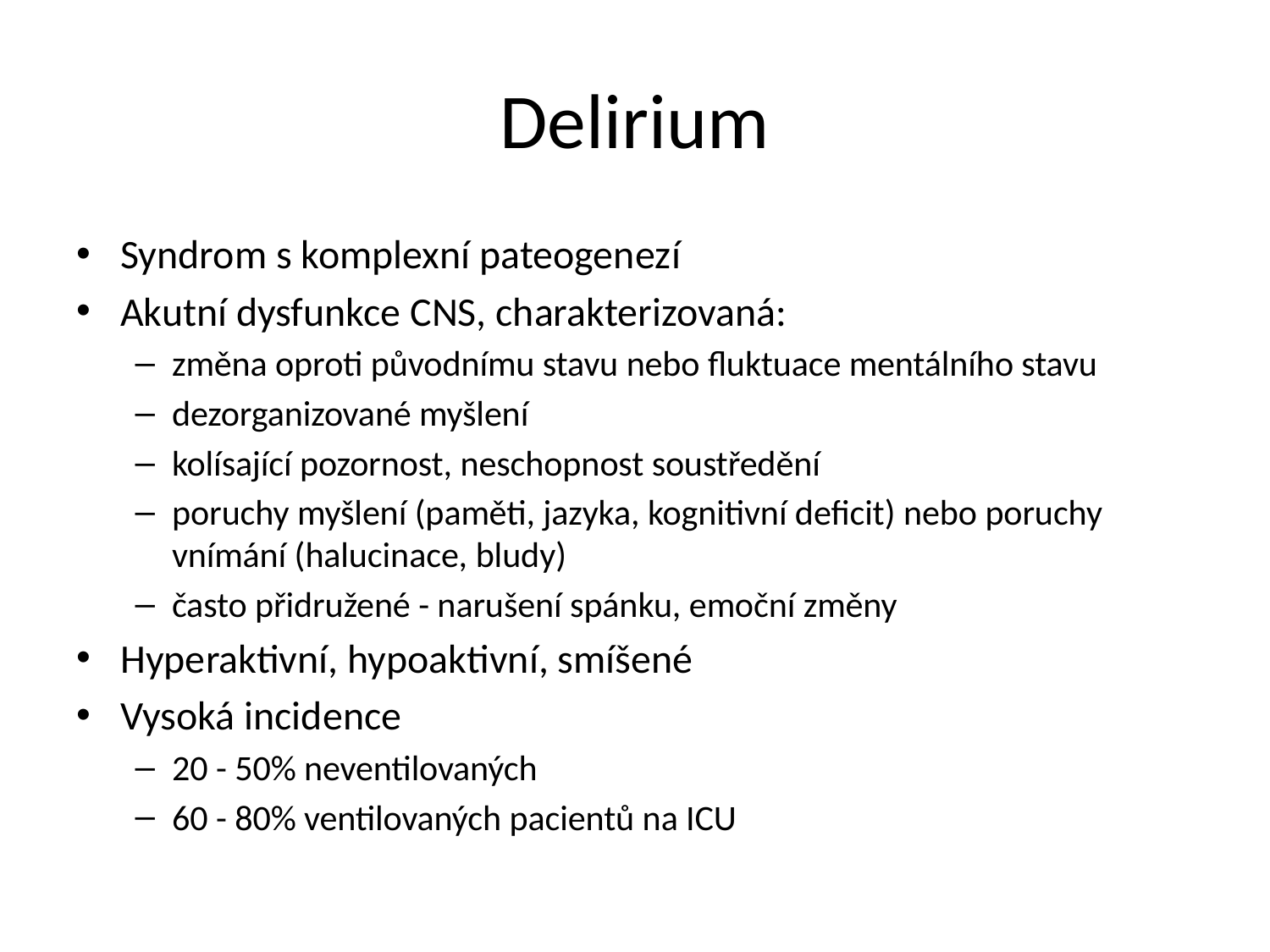

# Delirium
Syndrom s komplexní pateogenezí
Akutní dysfunkce CNS, charakterizovaná:
změna oproti původnímu stavu nebo fluktuace mentálního stavu
dezorganizované myšlení
kolísající pozornost, neschopnost soustředění
poruchy myšlení (paměti, jazyka, kognitivní deficit) nebo poruchy vnímání (halucinace, bludy)
často přidružené - narušení spánku, emoční změny
Hyperaktivní, hypoaktivní, smíšené
Vysoká incidence
20 - 50% neventilovaných
60 - 80% ventilovaných pacientů na ICU